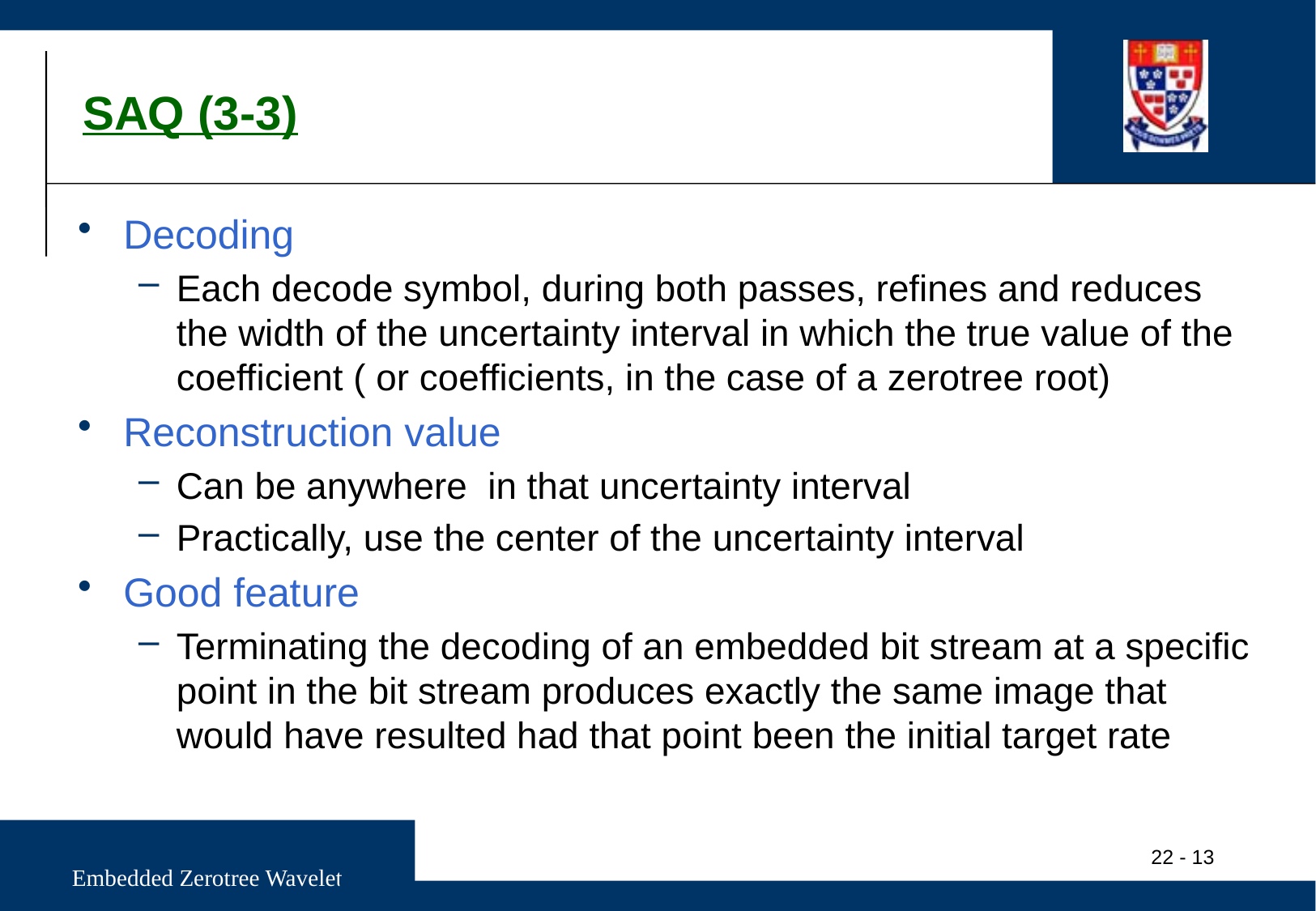

SAQ (3-3)
Decoding
Each decode symbol, during both passes, refines and reduces the width of the uncertainty interval in which the true value of the coefficient ( or coefficients, in the case of a zerotree root)
Reconstruction value
Can be anywhere  in that uncertainty interval
Practically, use the center of the uncertainty interval
Good feature
Terminating the decoding of an embedded bit stream at a specific point in the bit stream produces exactly the same image that would have resulted had that point been the initial target rate